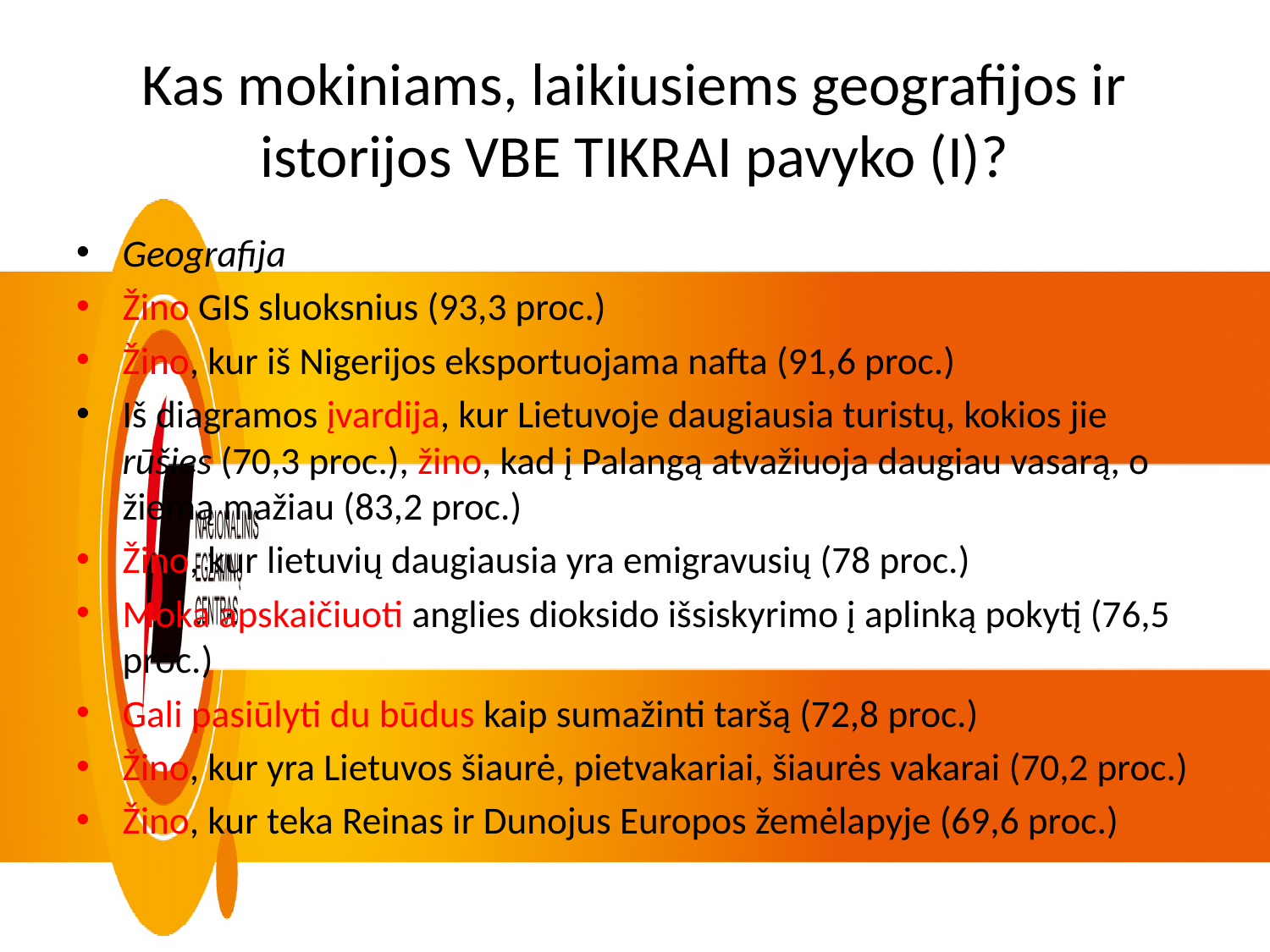

# Kas mokiniams, laikiusiems geografijos ir istorijos VBE TIKRAI pavyko (I)?
Geografija
Žino GIS sluoksnius (93,3 proc.)
Žino, kur iš Nigerijos eksportuojama nafta (91,6 proc.)
Iš diagramos įvardija, kur Lietuvoje daugiausia turistų, kokios jie rūšies (70,3 proc.), žino, kad į Palangą atvažiuoja daugiau vasarą, o žiemą mažiau (83,2 proc.)
Žino, kur lietuvių daugiausia yra emigravusių (78 proc.)
Moka apskaičiuoti anglies dioksido išsiskyrimo į aplinką pokytį (76,5 proc.)
Gali pasiūlyti du būdus kaip sumažinti taršą (72,8 proc.)
Žino, kur yra Lietuvos šiaurė, pietvakariai, šiaurės vakarai (70,2 proc.)
Žino, kur teka Reinas ir Dunojus Europos žemėlapyje (69,6 proc.)